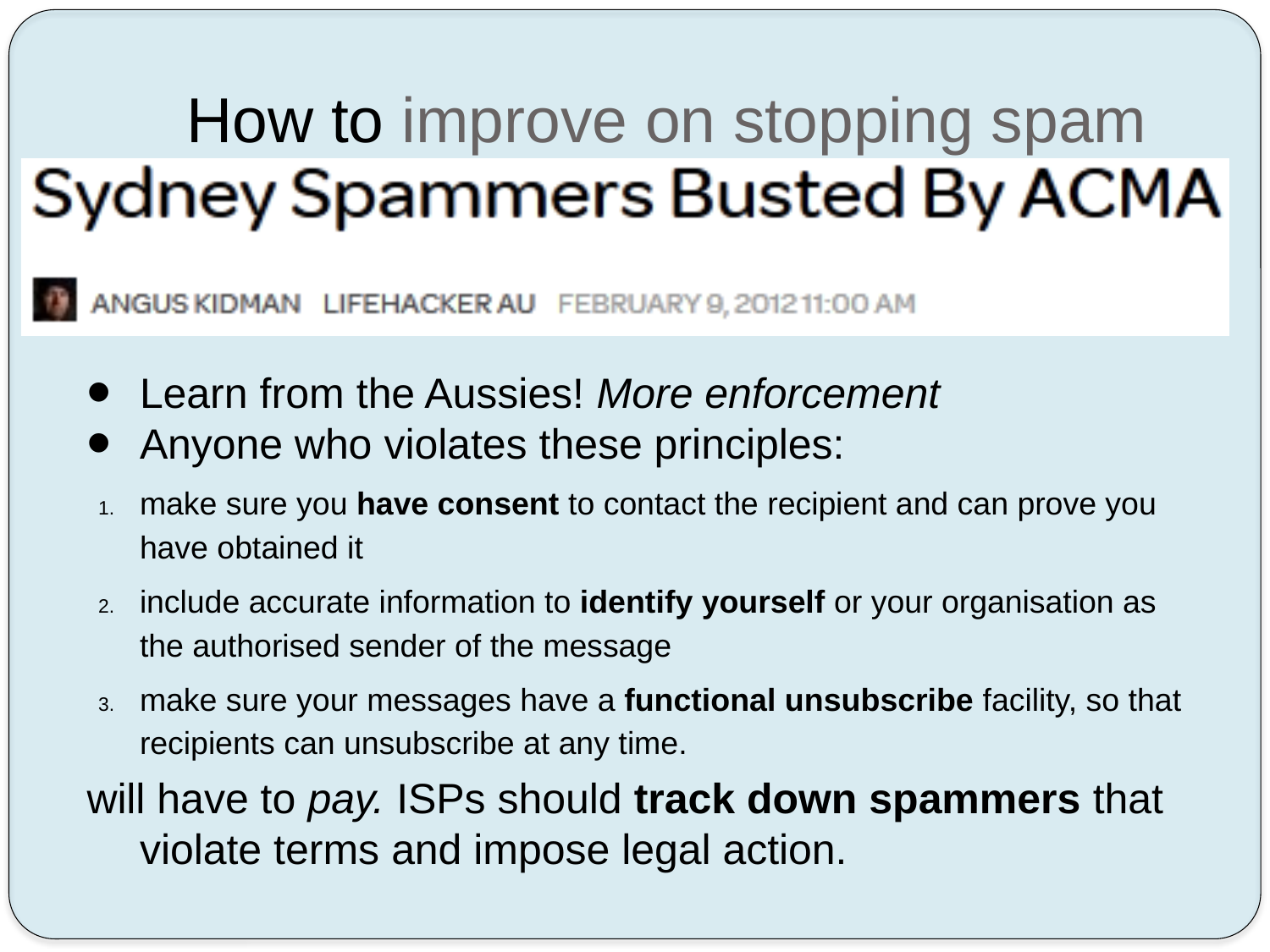

# How to improve on stopping spam

Learn from the Aussies! More enforcement
Anyone who violates these principles:
make sure you have consent to contact the recipient and can prove you have obtained it
include accurate information to identify yourself or your organisation as the authorised sender of the message
make sure your messages have a functional unsubscribe facility, so that recipients can unsubscribe at any time.
will have to pay. ISPs should track down spammers that violate terms and impose legal action.